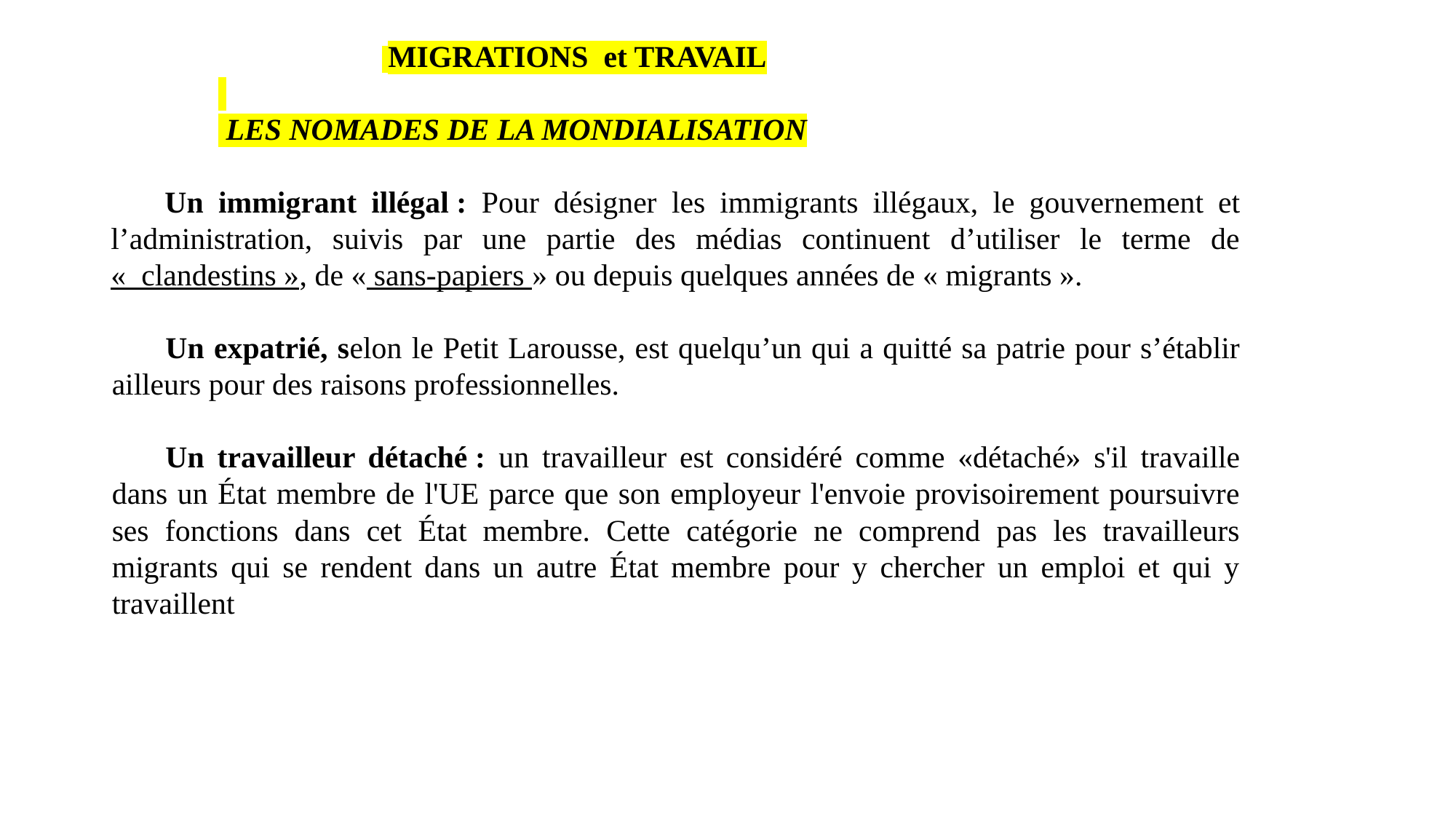

MIGRATIONS  et TRAVAIL

 LES NOMADES DE LA MONDIALISATION

Un immigrant illégal : Pour désigner les immigrants illégaux, le gouvernement et l’administration, suivis par une partie des médias continuent d’utiliser le terme de «  clandestins », de « sans-papiers » ou depuis quelques années de « migrants ».

Un expatrié, selon le Petit Larousse, est quelqu’un qui a quitté sa patrie pour s’établir ailleurs pour des raisons professionnelles.

Un travailleur détaché : un travailleur est considéré comme «détaché» s'il travaille dans un État membre de l'UE parce que son employeur l'envoie provisoirement poursuivre ses fonctions dans cet État membre. Cette catégorie ne comprend pas les travailleurs migrants qui se rendent dans un autre État membre pour y chercher un emploi et qui y travaillent